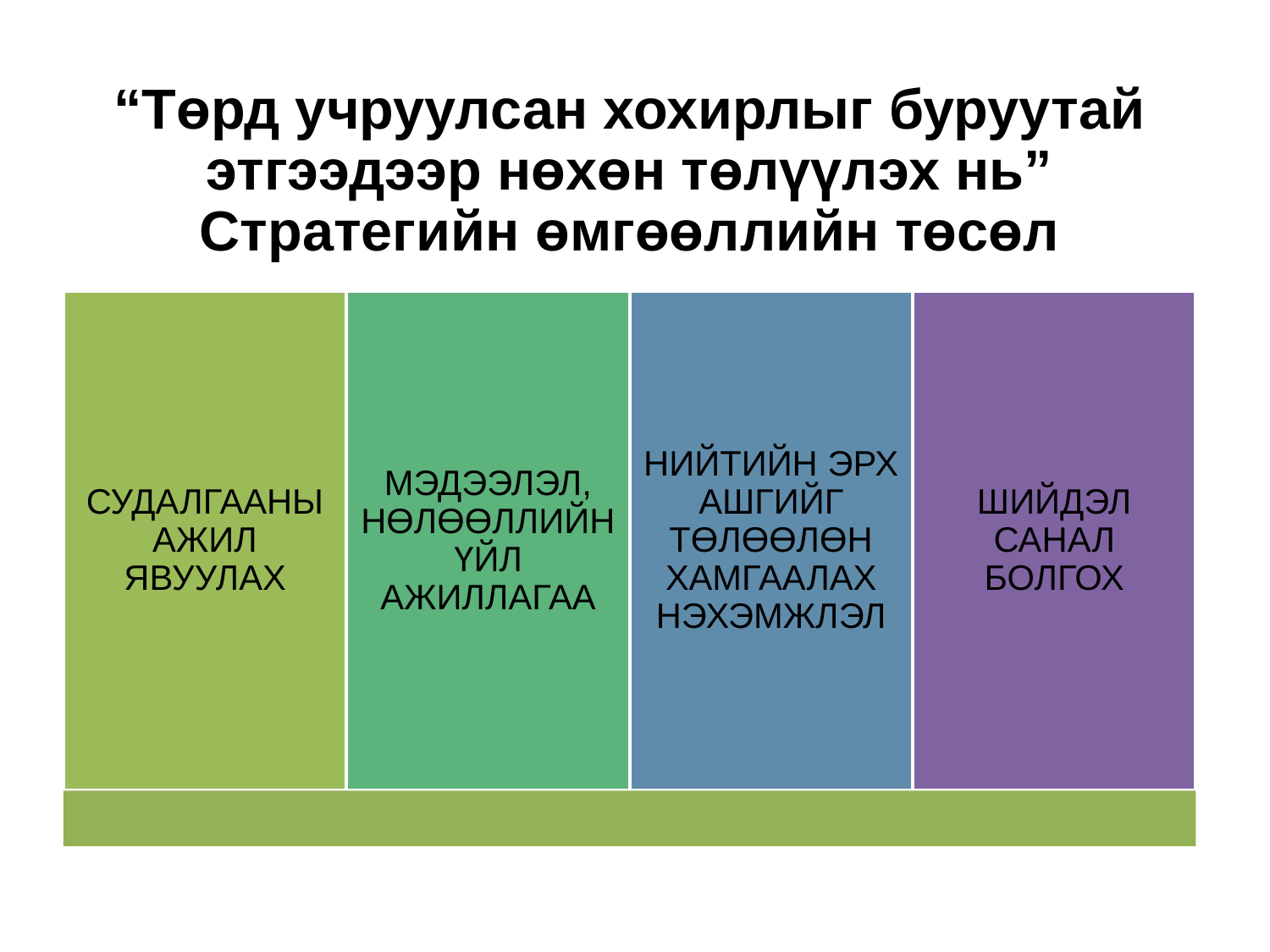

#
“Төрд учруулсан хохирлыг буруутай этгээдээр нөхөн төлүүлэх нь” Стратегийн өмгөөллийн төсөл
СУДАЛГААНЫ АЖИЛ ЯВУУЛАХ
МЭДЭЭЛЭЛ, НӨЛӨӨЛЛИЙН ҮЙЛ АЖИЛЛАГАА
НИЙТИЙН ЭРХ АШГИЙГ ТӨЛӨӨЛӨН ХАМГААЛАХ НЭХЭМЖЛЭЛ
ШИЙДЭЛ САНАЛ БОЛГОХ